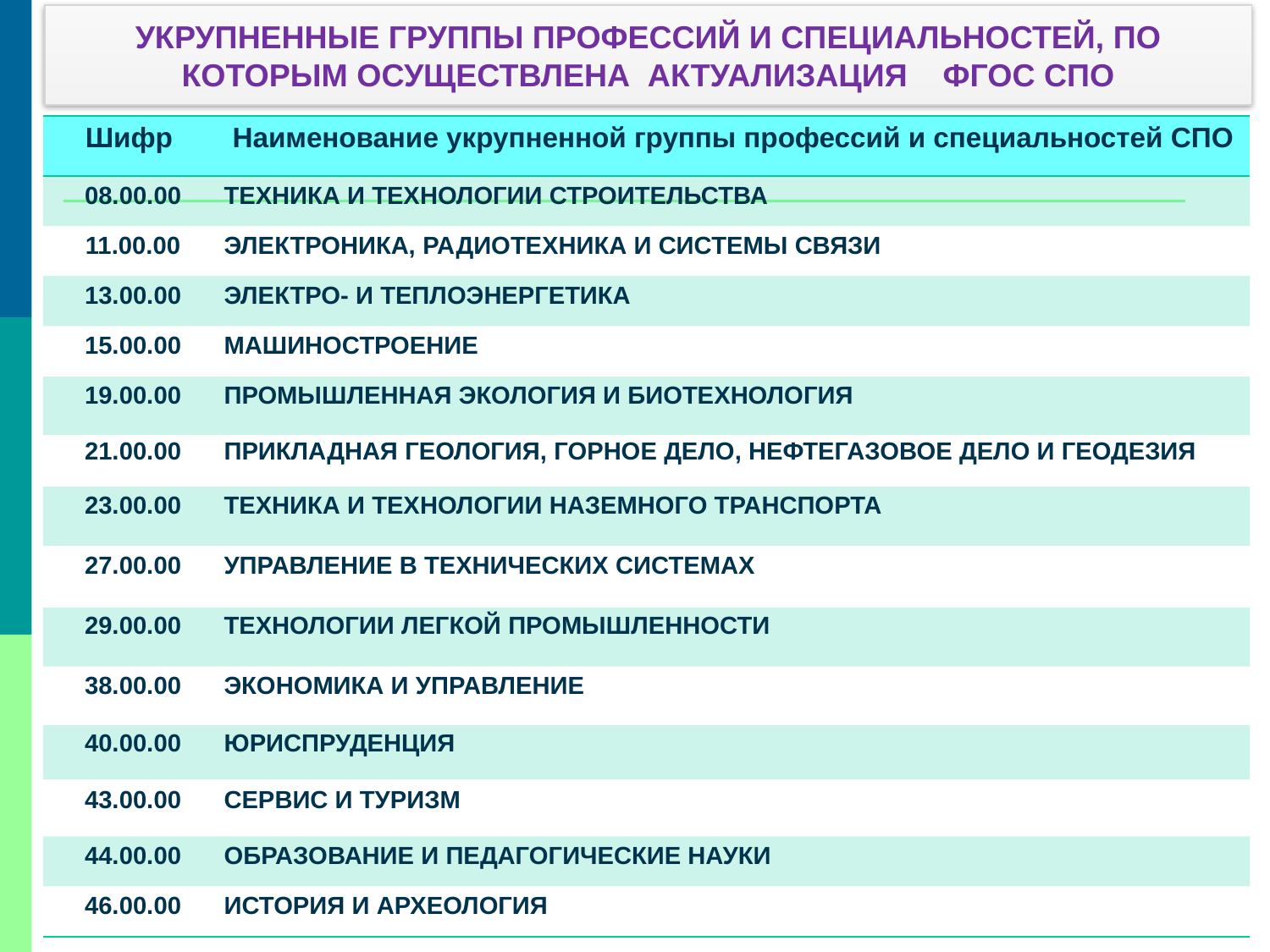

УКРУПНЕННЫЕ ГРУППЫ ПРОФЕССИЙ И СПЕЦИАЛЬНОСТЕЙ, ПО КОТОРЫМ ОСУЩЕСТВЛЕНА  АКТУАЛИЗАЦИЯ    ФГОС СПО
| Шифр | Наименование укрупненной группы профессий и специальностей СПО |
| --- | --- |
| 08.00.00 | ТЕХНИКА И ТЕХНОЛОГИИ СТРОИТЕЛЬСТВА |
| 11.00.00 | ЭЛЕКТРОНИКА, РАДИОТЕХНИКА И СИСТЕМЫ СВЯЗИ |
| 13.00.00 | ЭЛЕКТРО- И ТЕПЛОЭНЕРГЕТИКА |
| 15.00.00 | МАШИНОСТРОЕНИЕ |
| 19.00.00 | ПРОМЫШЛЕННАЯ ЭКОЛОГИЯ И БИОТЕХНОЛОГИЯ |
| 21.00.00 | ПРИКЛАДНАЯ ГЕОЛОГИЯ, ГОРНОЕ ДЕЛО, НЕФТЕГАЗОВОЕ ДЕЛО И ГЕОДЕЗИЯ |
| 23.00.00 | ТЕХНИКА И ТЕХНОЛОГИИ НАЗЕМНОГО ТРАНСПОРТА |
| 27.00.00 | УПРАВЛЕНИЕ В ТЕХНИЧЕСКИХ СИСТЕМАХ |
| 29.00.00 | ТЕХНОЛОГИИ ЛЕГКОЙ ПРОМЫШЛЕННОСТИ |
| 38.00.00 | ЭКОНОМИКА И УПРАВЛЕНИЕ |
| 40.00.00 | ЮРИСПРУДЕНЦИЯ |
| 43.00.00 | СЕРВИС И ТУРИЗМ |
| 44.00.00 | ОБРАЗОВАНИЕ И ПЕДАГОГИЧЕСКИЕ НАУКИ |
| 46.00.00 | ИСТОРИЯ И АРХЕОЛОГИЯ |